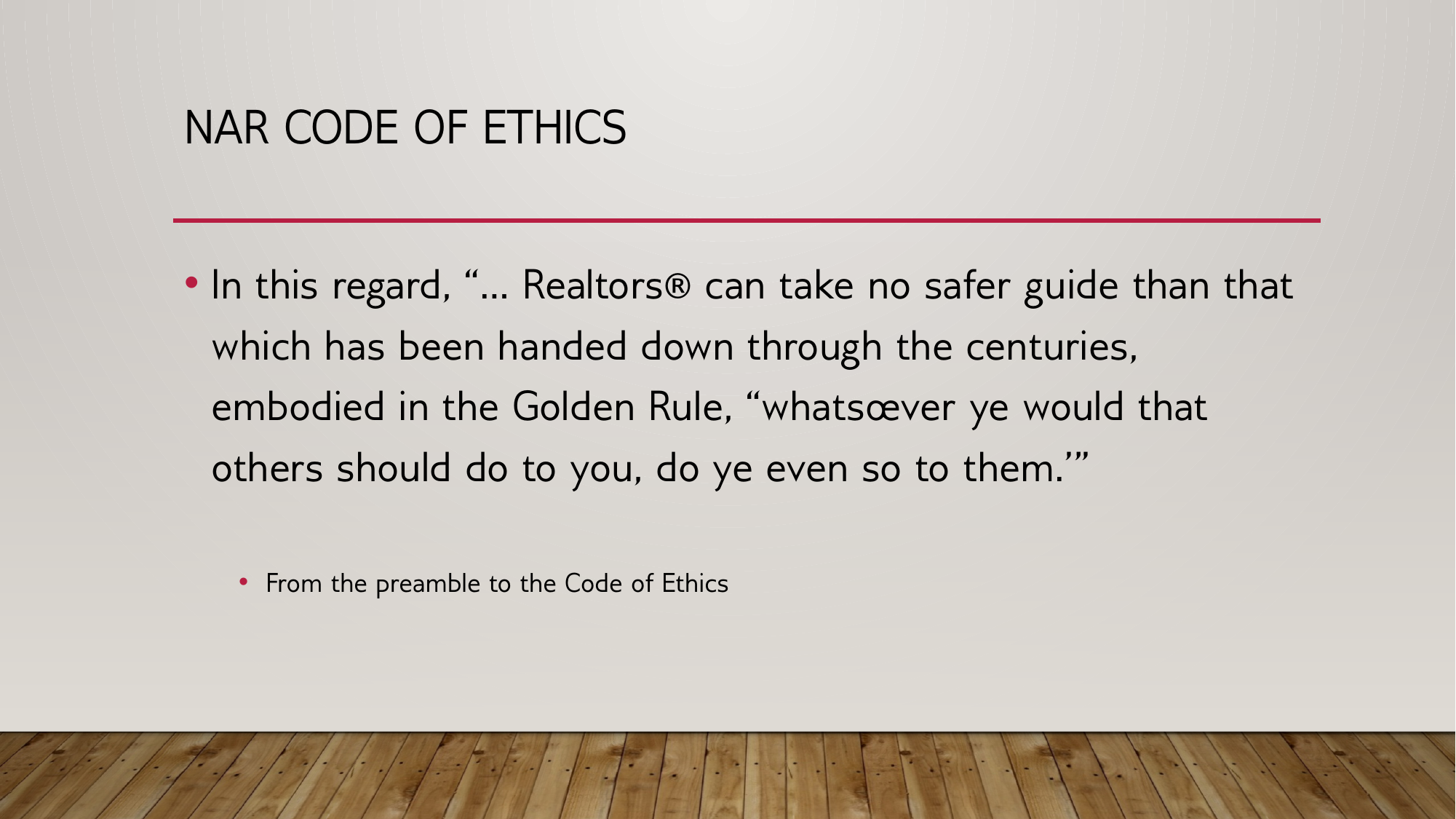

# Nar code of ethics
In this regard, “… Realtors® can take no safer guide than that which has been handed down through the centuries, embodied in the Golden Rule, “whatsoever ye would that others should do to you, do ye even so to them.’”

From the preamble to the Code of Ethics